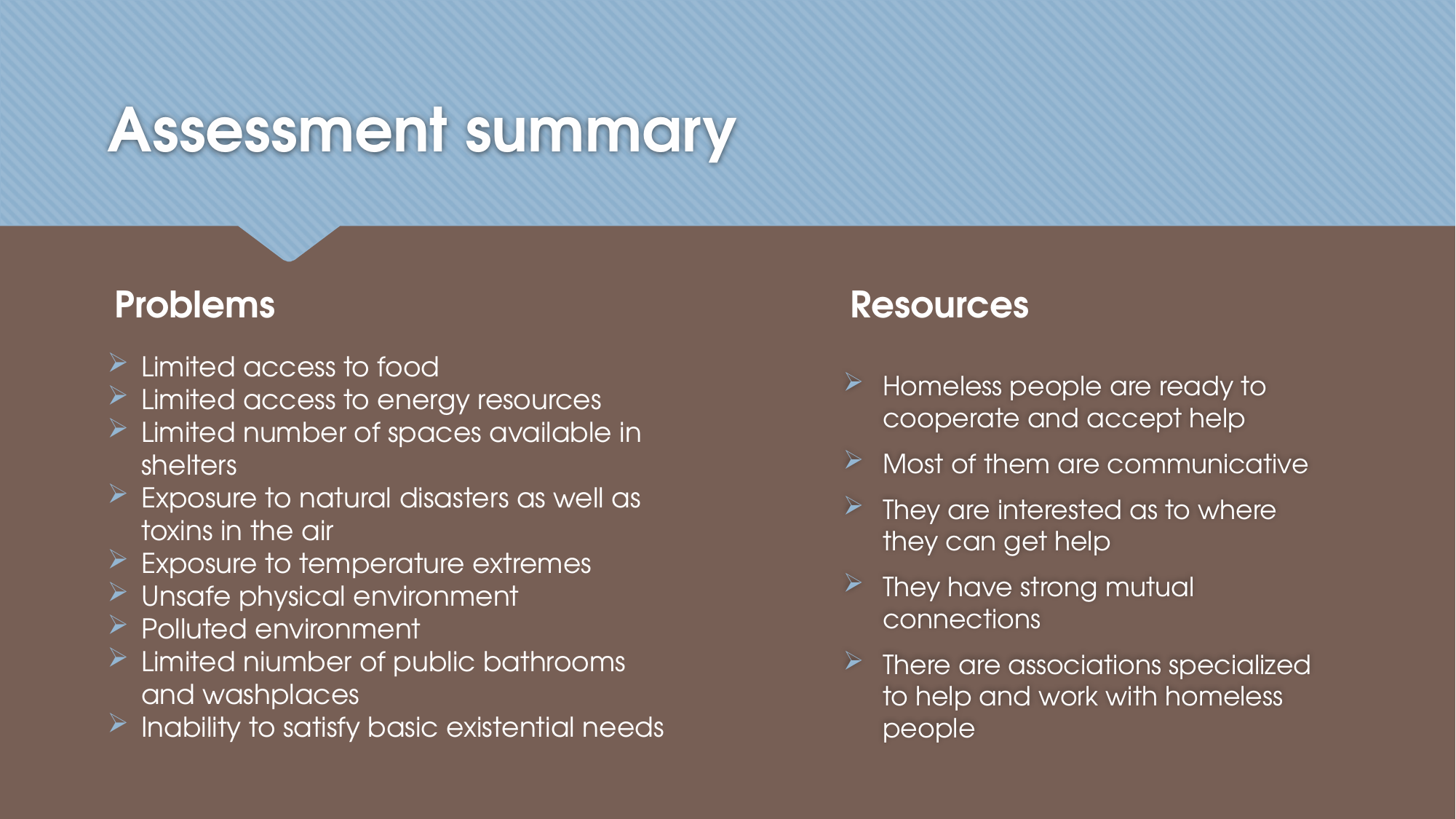

# Assessment summary
Problems
Resources

Homeless people are ready to cooperate and accept help
Most of them are communicative
They are interested as to where they can get help
They have strong mutual connections
There are associations specialized to help and work with homeless people

Limited access to food
Limited access to energy resources
Limited number of spaces available in shelters
Exposure to natural disasters as well as toxins in the air
Exposure to temperature extremes
Unsafe physical environment
Polluted environment
Limited niumber of public bathrooms and washplaces
Inability to satisfy basic existential needs